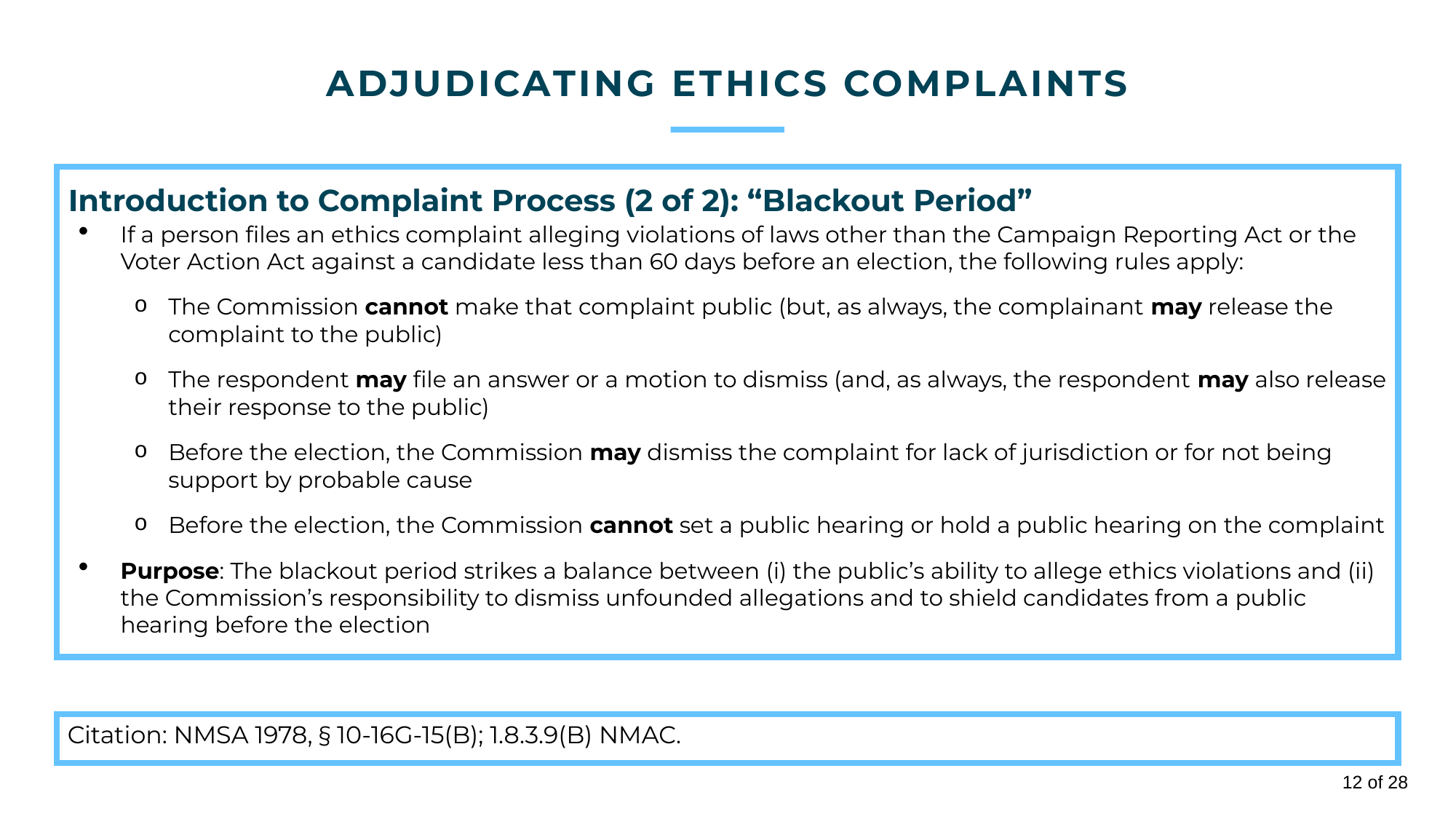

ADJUDICATING ETHICS COMPLAINTS

Introduction to Complaint Process (2 of 2): “Blackout Period”
If a person files an ethics complaint alleging violations of laws other than the Campaign Reporting Act or the Voter Action Act against a candidate less than 60 days before an election, the following rules apply:
The Commission cannot make that complaint public (but, as always, the complainant may release the complaint to the public)
The respondent may file an answer or a motion to dismiss (and, as always, the respondent may also release their response to the public)
Before the election, the Commission may dismiss the complaint for lack of jurisdiction or for not being support by probable cause
Before the election, the Commission cannot set a public hearing or hold a public hearing on the complaint
Purpose: The blackout period strikes a balance between (i) the public’s ability to allege ethics violations and (ii) the Commission’s responsibility to dismiss unfounded allegations and to shield candidates from a public hearing before the election
Citation: NMSA 1978, § 10-16G-15(B); 1.8.3.9(B) NMAC.
12 of 28